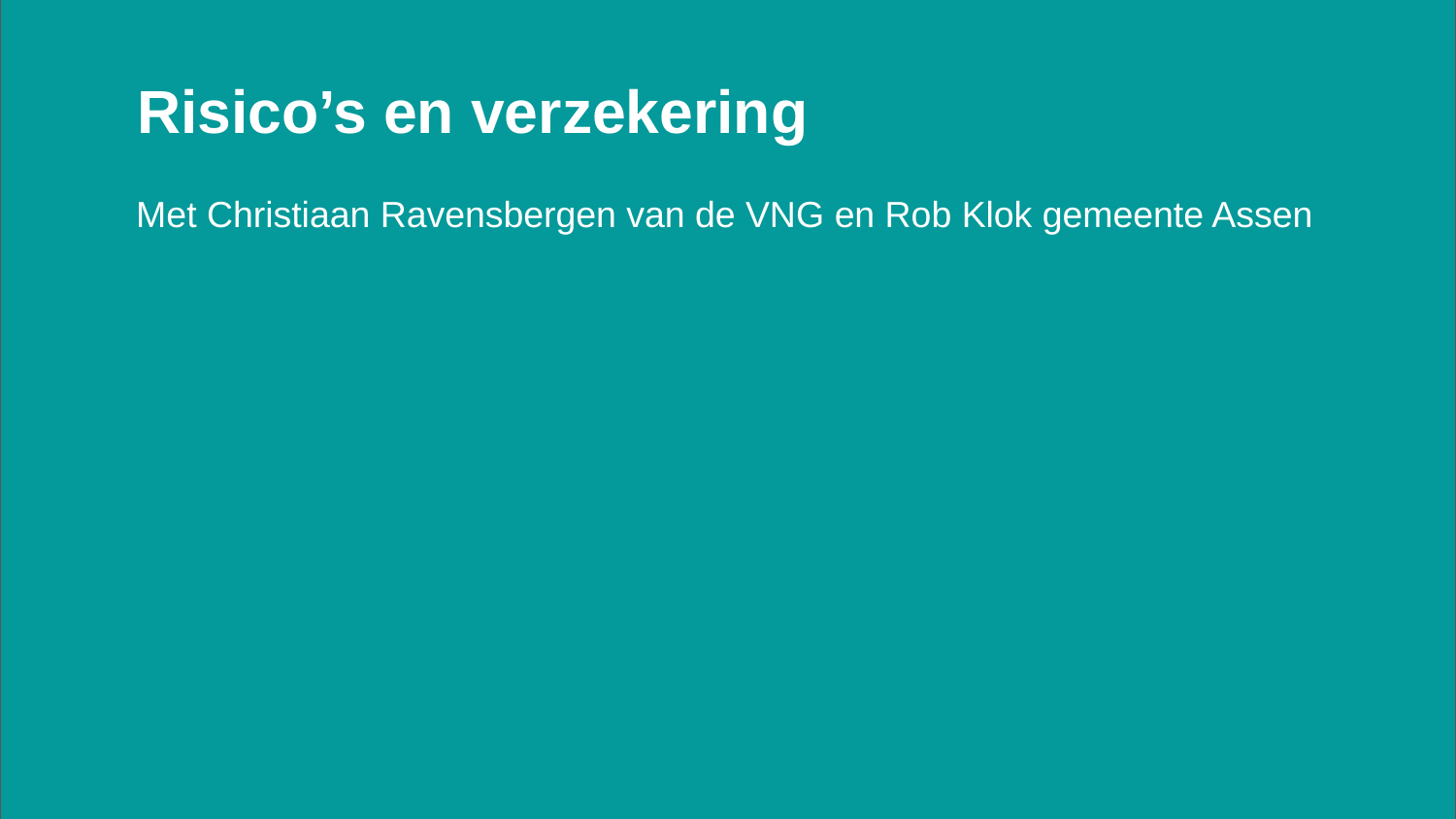

# Risico’s en verzekering
Met Christiaan Ravensbergen van de VNG en Rob Klok gemeente Assen